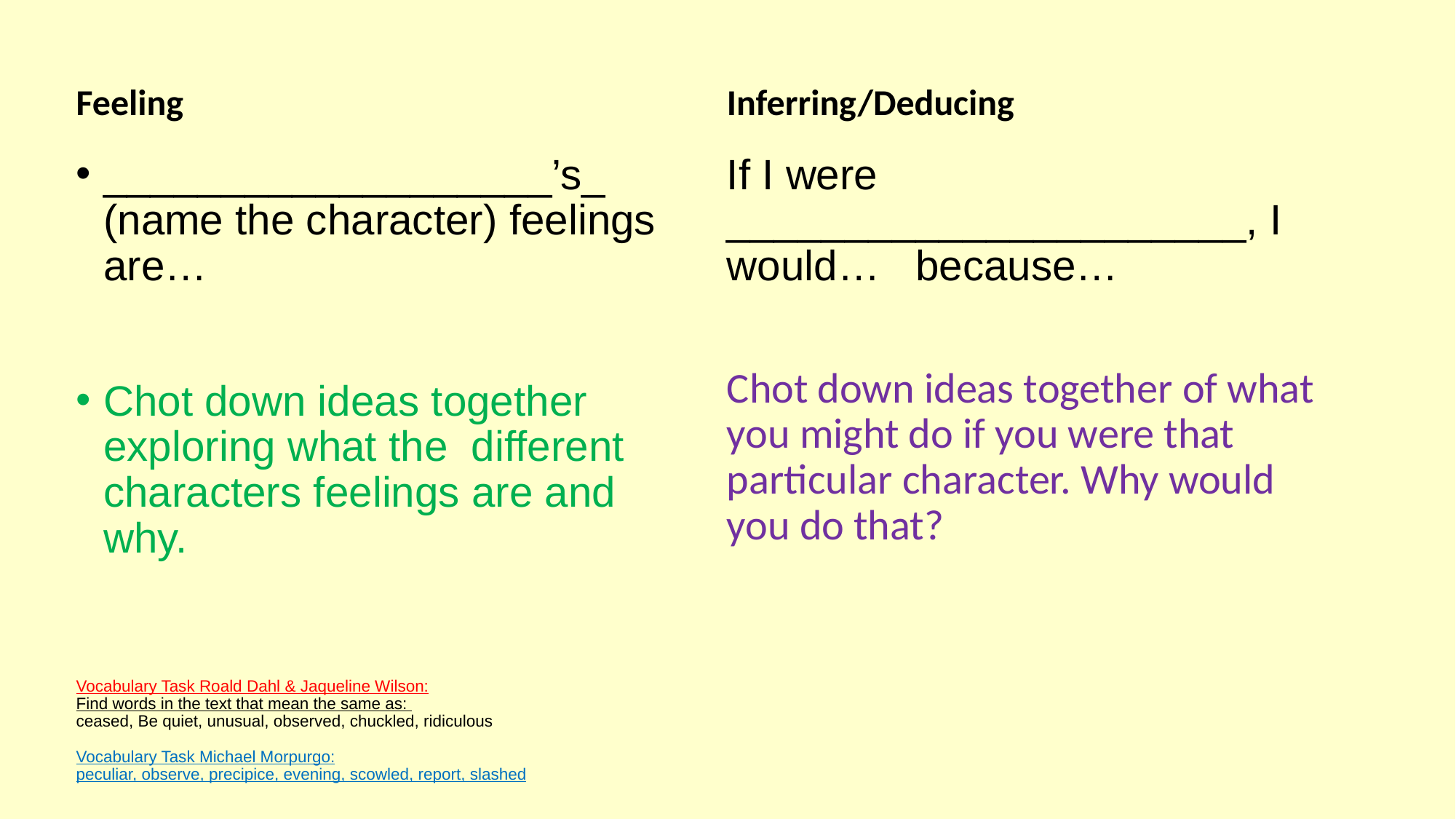

Feeling
Inferring/Deducing
___________________’s_ (name the character) feelings are…

Chot down ideas together exploring what the  different characters feelings are and why.
If I were ______________________, I would…   because…

Chot down ideas together of what you might do if you were that particular character. Why would you do that?
# Vocabulary Task Roald Dahl & Jaqueline Wilson: Find words in the text that mean the same as: ceased, Be quiet, unusual, observed, chuckled, ridiculous Vocabulary Task Michael Morpurgo: peculiar, observe, precipice, evening, scowled, report, slashed